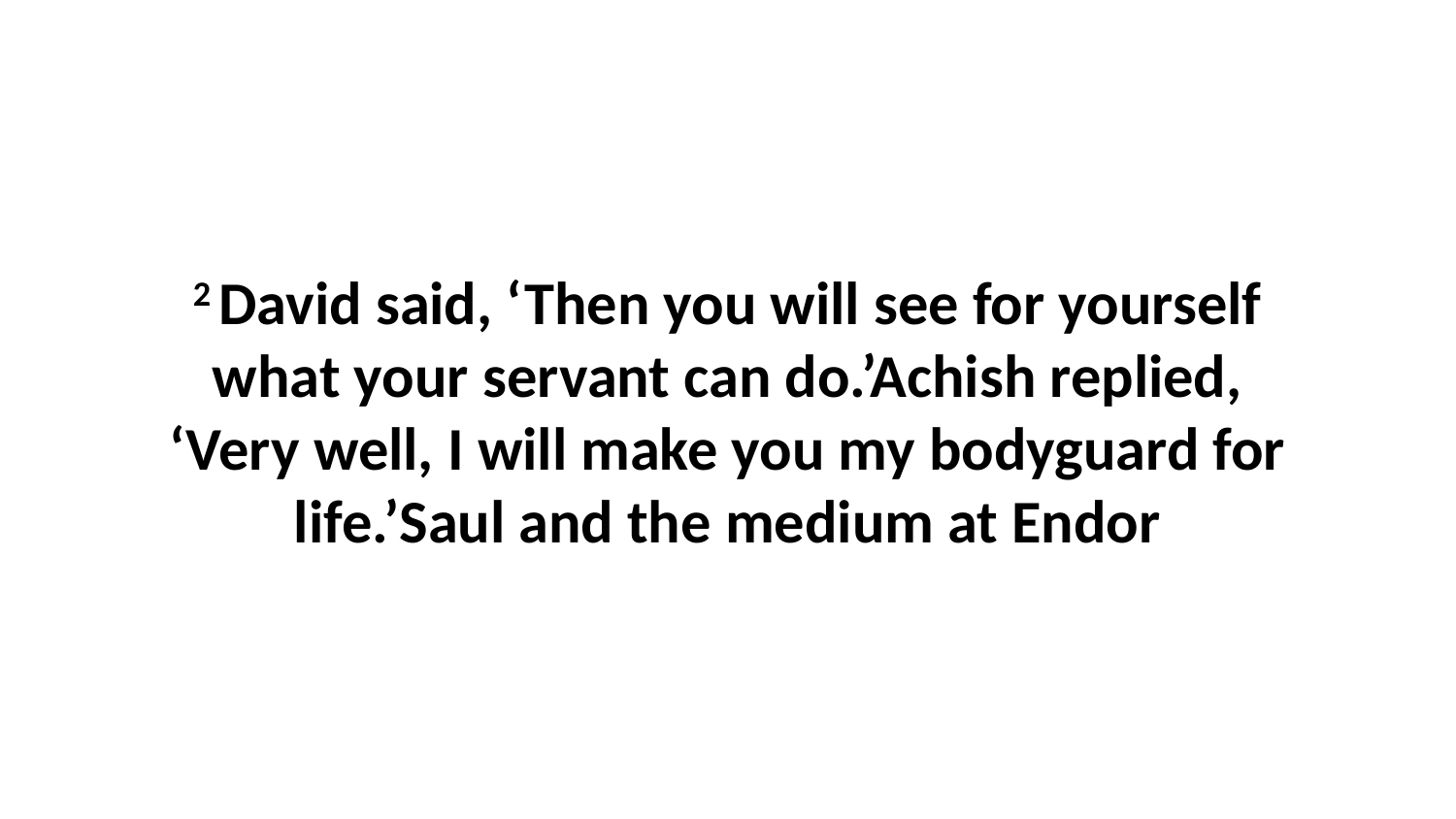

2 David said, ‘Then you will see for yourself what your servant can do.’Achish replied, ‘Very well, I will make you my bodyguard for life.’Saul and the medium at Endor